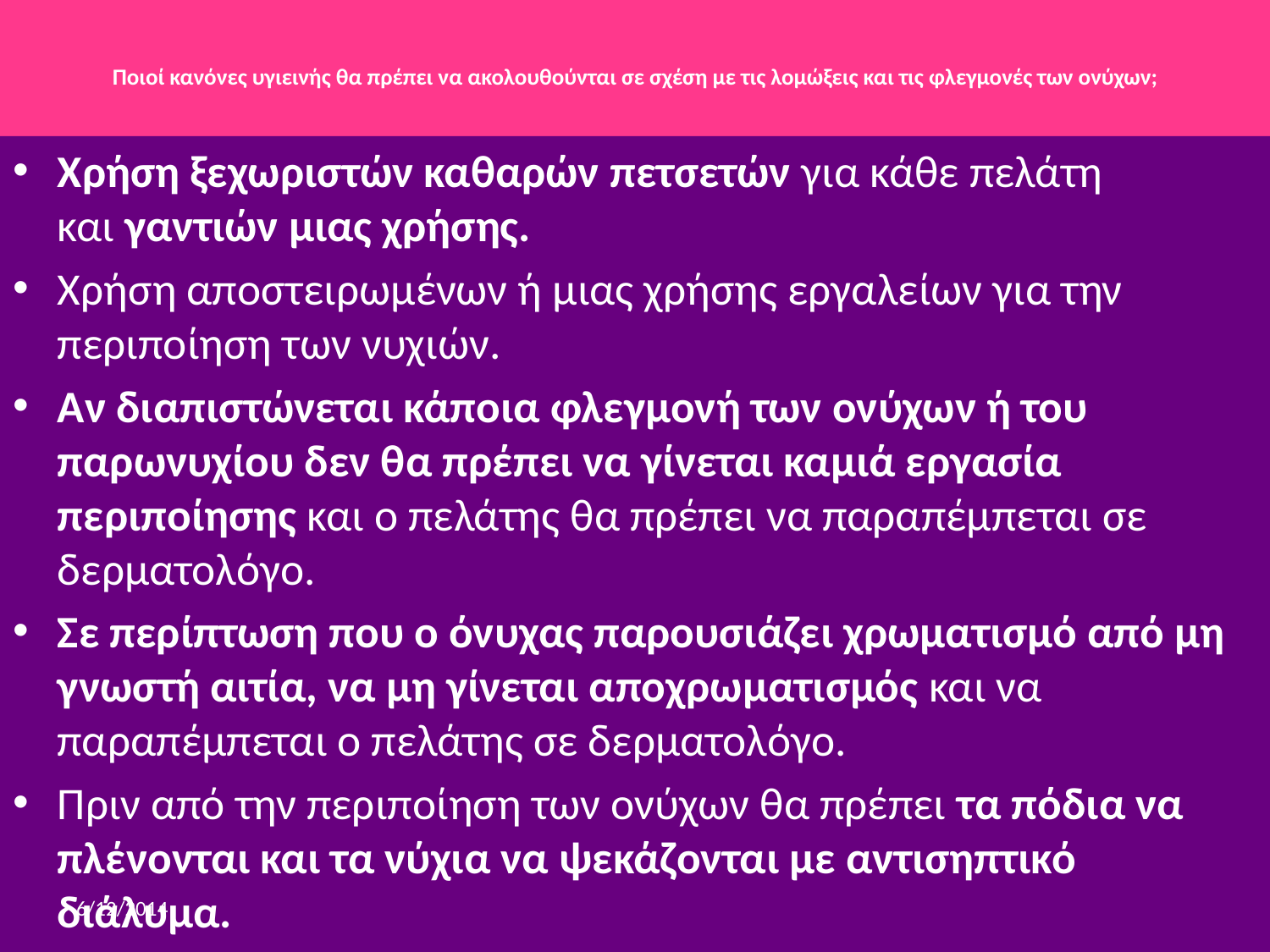

# Ποιοί κανόνες υγιεινής θα πρέπει να ακολουθούνται σε σχέση με τις λομώξεις και τις φλεγμονές των ονύχων;
Χρήση ξεχωριστών καθαρών πετσετών για κάθε πελάτη και γαντιών μιας χρήσης.
Χρήση αποστειρωμένων ή μιας χρήσης εργαλείων για την περιποίηση των νυχιών.
Αν διαπιστώνεται κάποια φλεγμονή των ονύχων ή του παρωνυχίου δεν θα πρέπει να γίνεται καμιά εργασία περιποίησης και ο πελάτης θα πρέπει να παραπέμπεται σε δερματολόγο.
Σε περίπτωση που ο όνυχας παρουσιάζει χρωματισμό από μη γνωστή αιτία, να μη γίνεται αποχρωματισμός και να παραπέμπεται ο πελάτης σε δερματολόγο.
Πριν από την περιποίηση των ονύχων θα πρέπει τα πόδια να πλένονται και τα νύχια να ψεκάζονται με αντισηπτικό διάλυμα.

6/12/2014
Αναστασιάδη Ντότσικα Ιωάννα Μ.Δ.Ε.
86